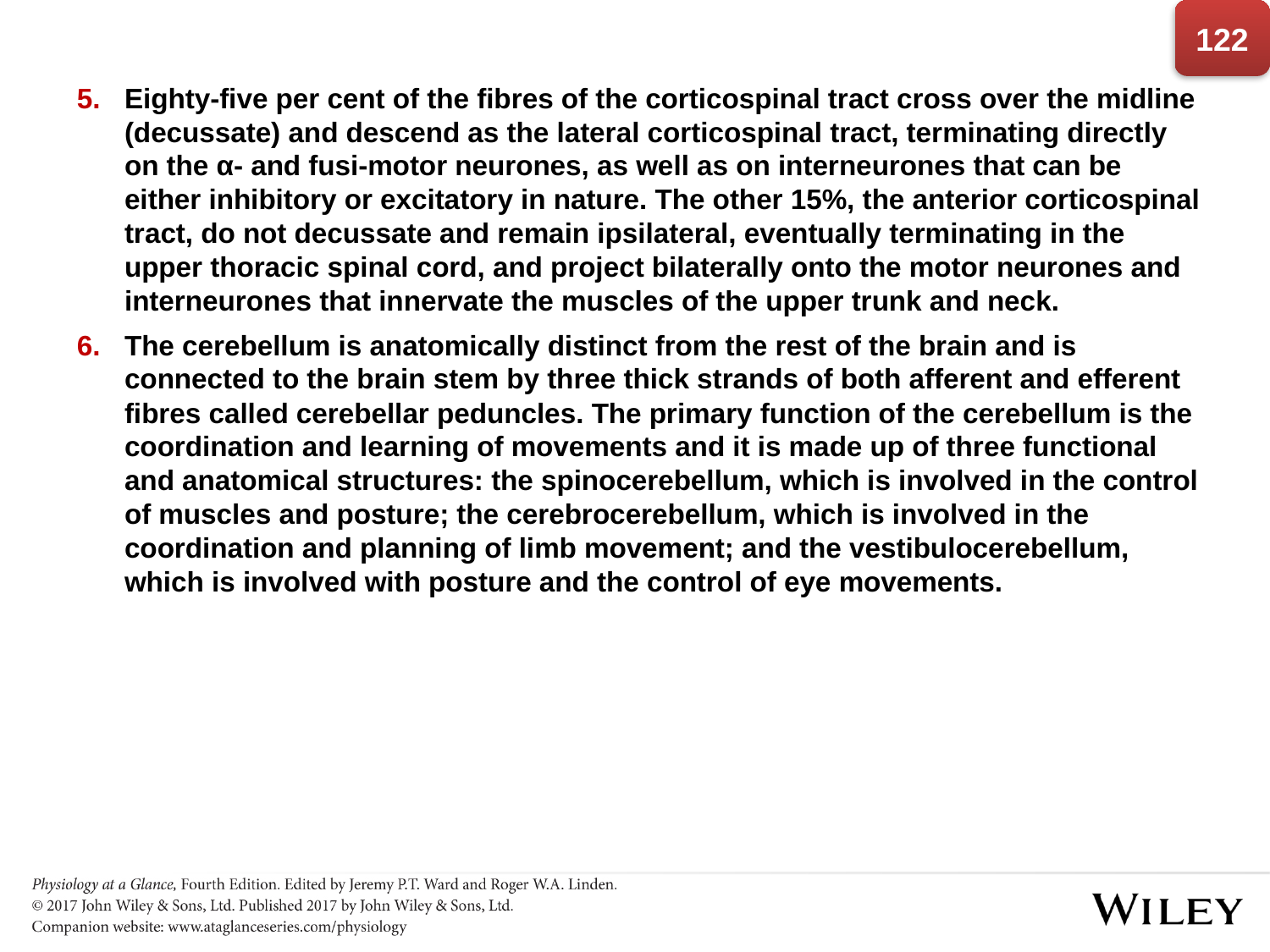

122
Eighty-five per cent of the fibres of the corticospinal tract cross over the midline (decussate) and descend as the lateral corticospinal tract, terminating directly on the α- and fusi-motor neurones, as well as on interneurones that can be either inhibitory or excitatory in nature. The other 15%, the anterior corticospinal tract, do not decussate and remain ipsilateral, eventually terminating in the upper thoracic spinal cord, and project bilaterally onto the motor neurones and interneurones that innervate the muscles of the upper trunk and neck.
The cerebellum is anatomically distinct from the rest of the brain and is connected to the brain stem by three thick strands of both afferent and efferent fibres called cerebellar peduncles. The primary function of the cerebellum is the coordination and learning of movements and it is made up of three functional and anatomical structures: the spinocerebellum, which is involved in the control of muscles and posture; the cerebrocerebellum, which is involved in the coordination and planning of limb movement; and the vestibulocerebellum, which is involved with posture and the control of eye movements.